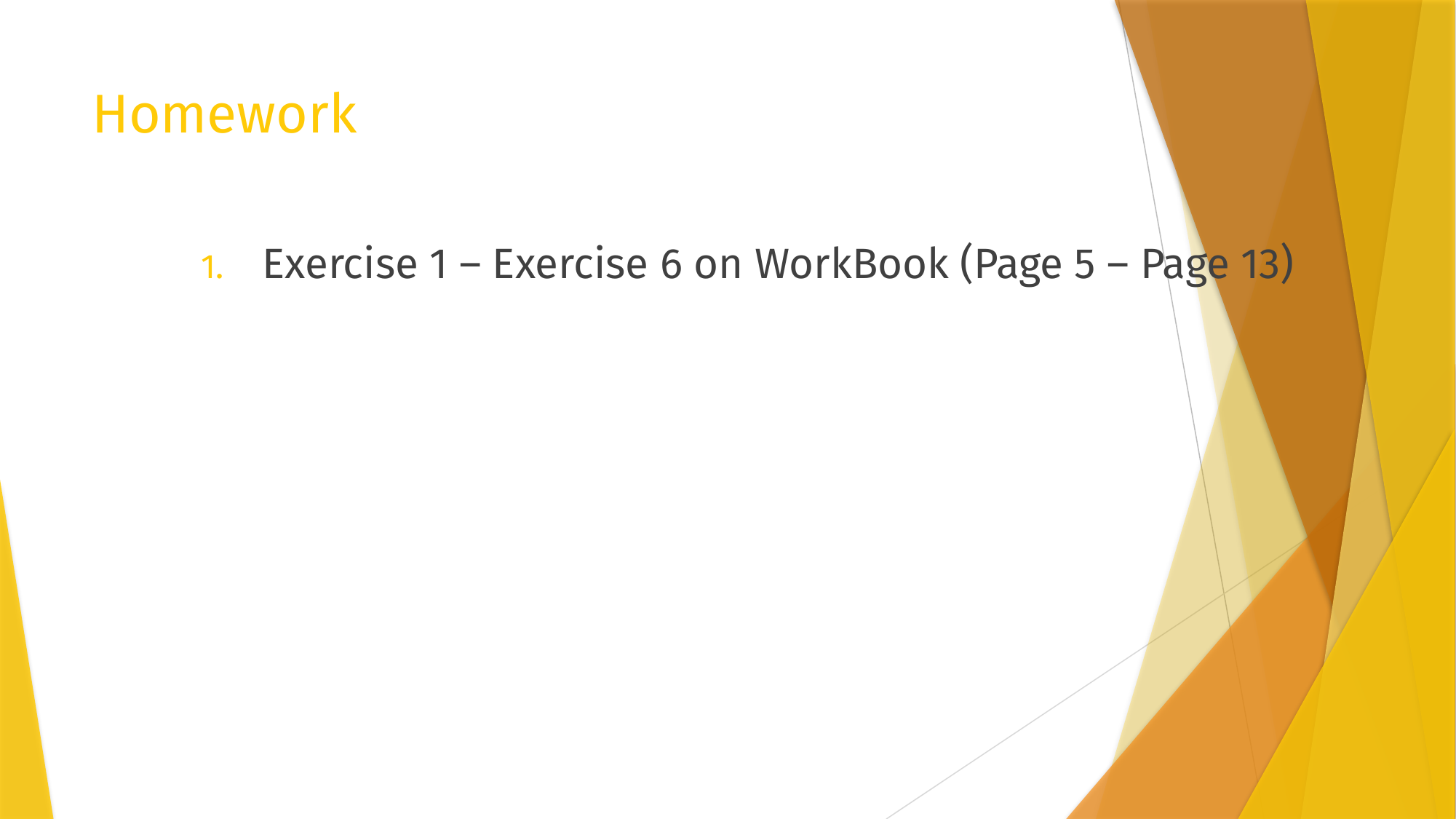

# Homework
Exercise 1 – Exercise 6 on WorkBook (Page 5 – Page 13)